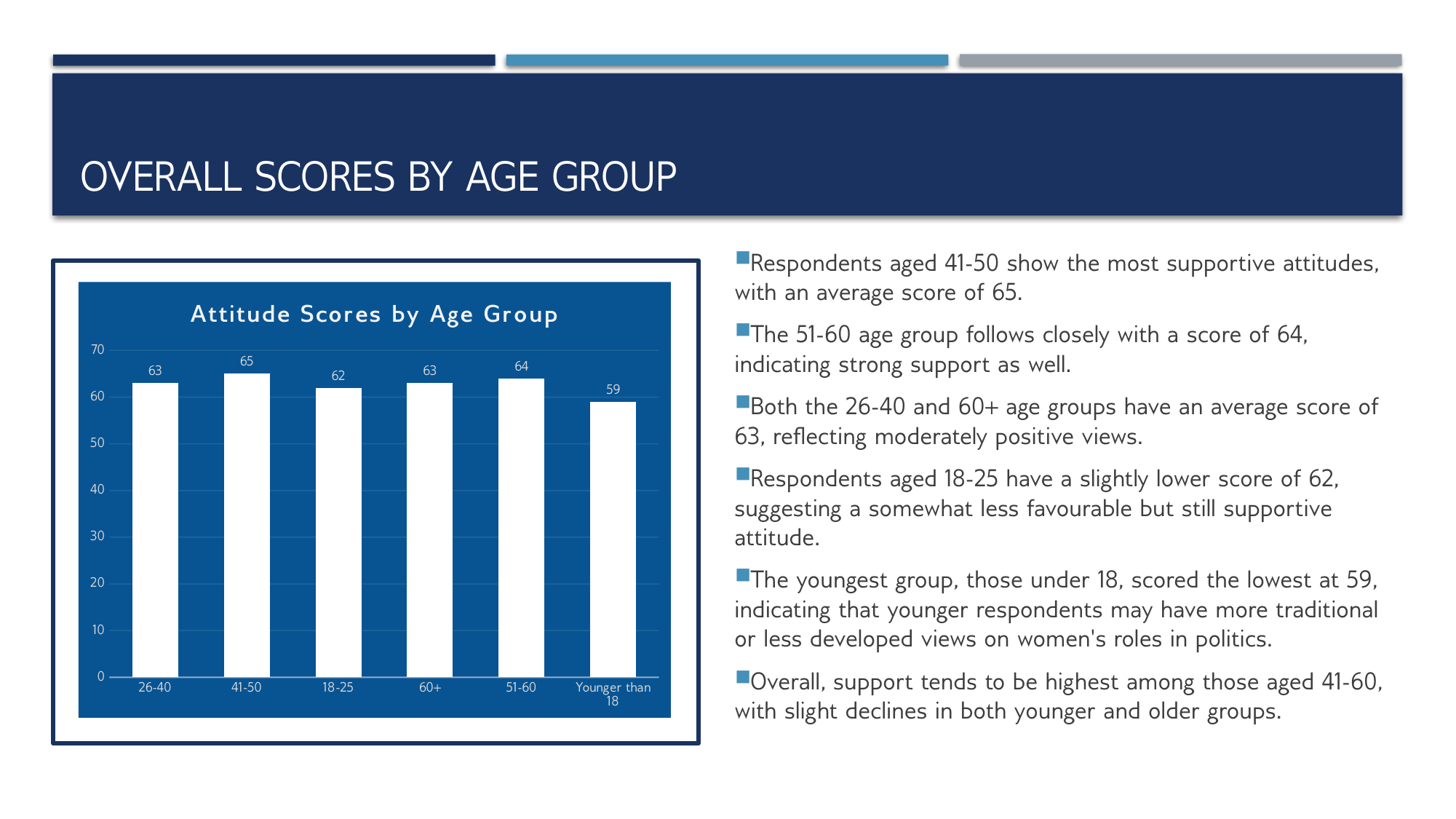

# Overall scores by age group
Respondents aged 41-50 show the most supportive attitudes, with an average score of 65.
The 51-60 age group follows closely with a score of 64, indicating strong support as well.
Both the 26-40 and 60+ age groups have an average score of 63, reflecting moderately positive views.
Respondents aged 18-25 have a slightly lower score of 62, suggesting a somewhat less favourable but still supportive attitude.
The youngest group, those under 18, scored the lowest at 59, indicating that younger respondents may have more traditional or less developed views on women's roles in politics.
Overall, support tends to be highest among those aged 41-60, with slight declines in both younger and older groups.

### Chart: Attitude Scores by Age Group

| Category | score |
|---|---|
| 26-40 | 63.0 |
| 41-50 | 65.0 |
| 18-25 | 62.0 |
| 60+ | 63.0 |
| 51-60 | 64.0 |
| Younger than 18 | 59.0 |